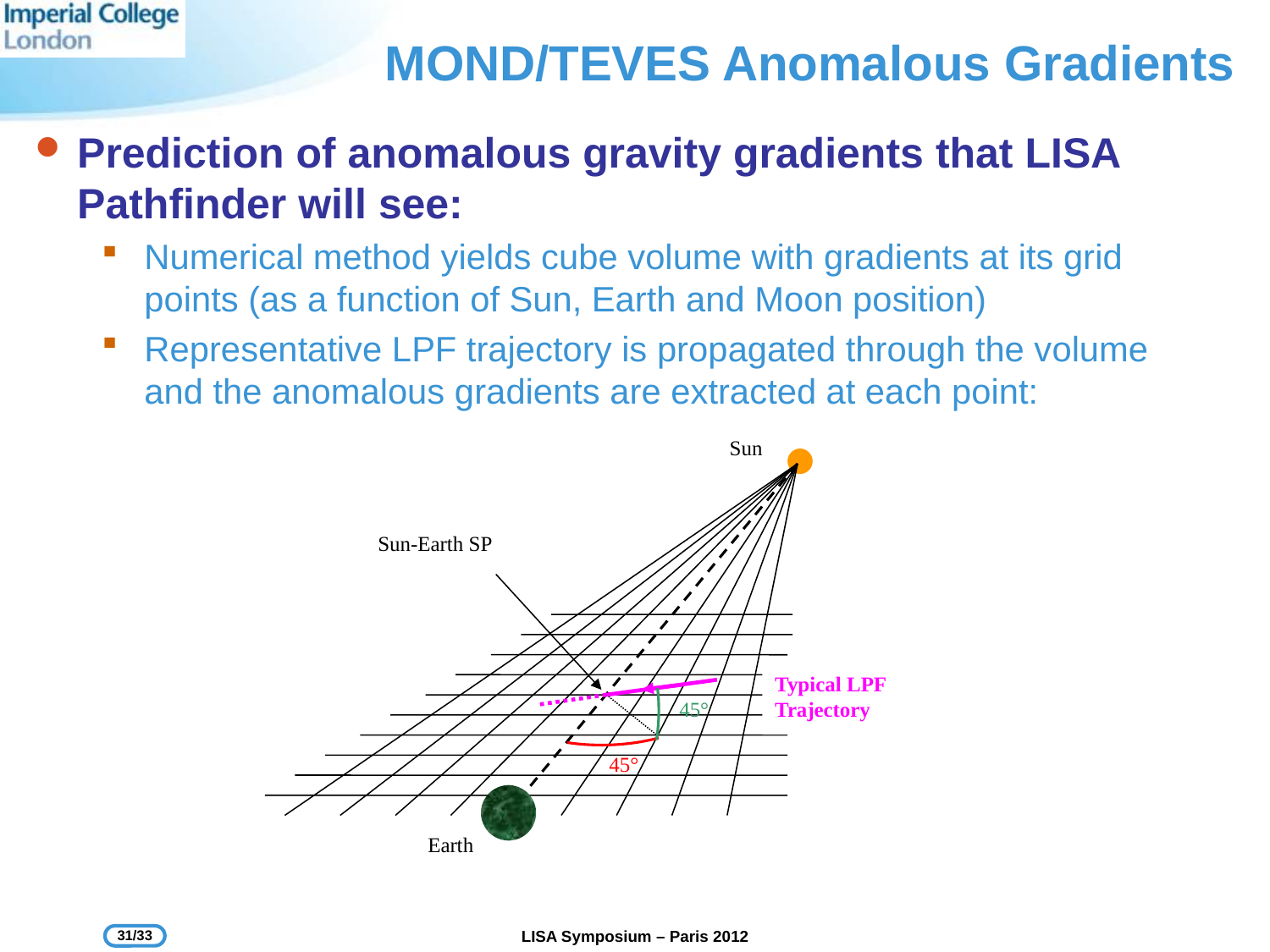

# MOND/TEVES Anomalous Gradients
Prediction of anomalous gravity gradients that LISA Pathfinder will see:
Numerical method yields cube volume with gradients at its grid points (as a function of Sun, Earth and Moon position)
Representative LPF trajectory is propagated through the volume and the anomalous gradients are extracted at each point:

Sun

Sun-Earth SP

Typical LPF Trajectory

45°

45°

Earth
31/33
LISA Symposium – Paris 2012